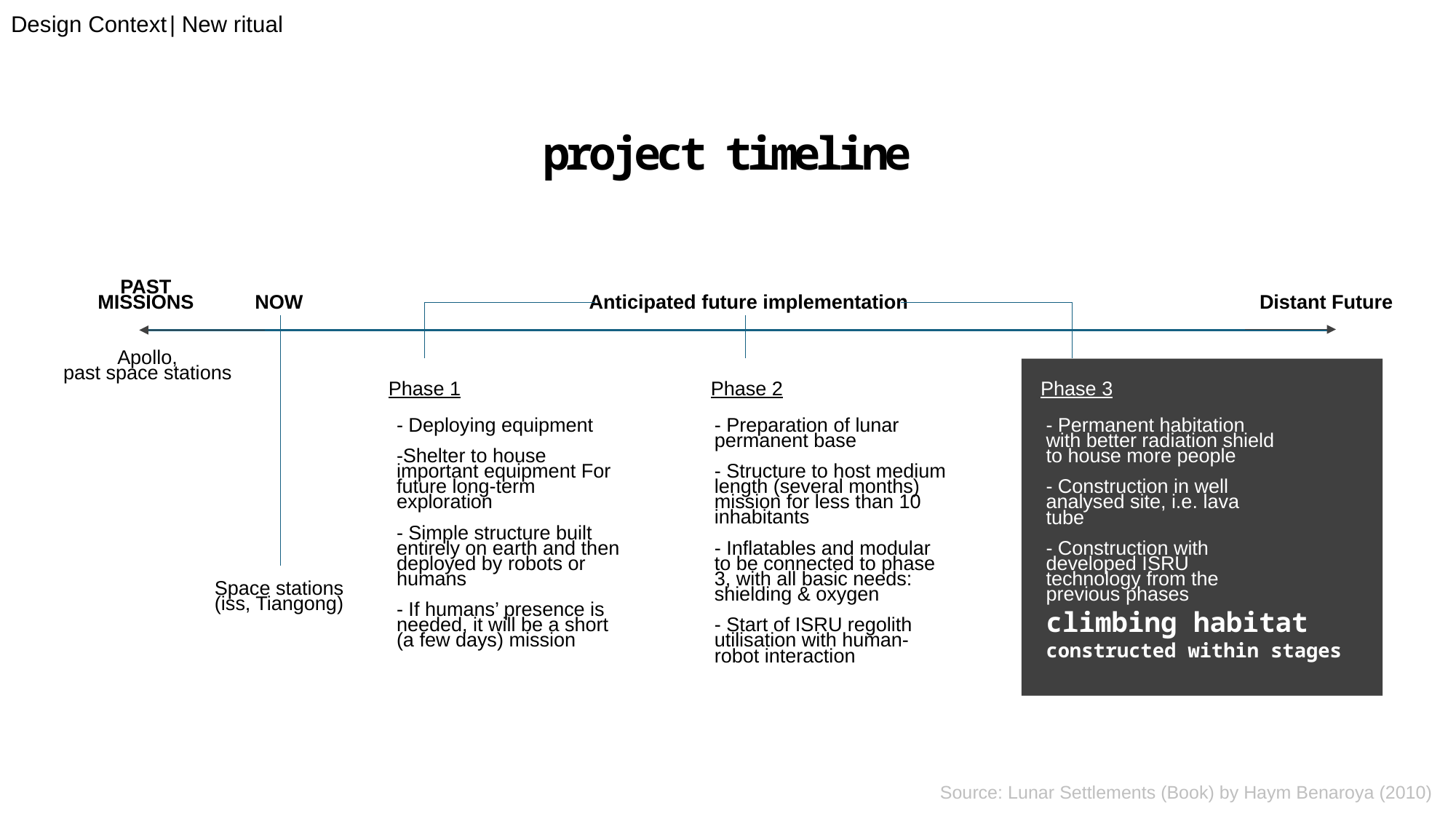

Design Context
| New ritual
# project timeline
PAST
MISSIONS
NOW
Anticipated future implementation
Distant Future
Apollo,
past space stations

Phase 3
Phase 2
Phase 1
- Preparation of lunar permanent base

- Structure to host medium length (several months) mission for less than 10 inhabitants

- Inflatables and modular to be connected to phase 3, with all basic needs: shielding & oxygen

- Start of ISRU regolith utilisation with human-robot interaction
- Deploying equipment

-Shelter to house important equipment For future long-term exploration

- Simple structure built entirely on earth and then deployed by robots or humans

- If humans’ presence is needed, it will be a short (a few days) mission
- Permanent habitation with better radiation shield to house more people

- Construction in well analysed site, i.e. lava tube

- Construction with developed ISRU technology from the previous phases
Space stations
(iss, Tiangong)
climbing habitat
constructed within stages
Source: Lunar Settlements (Book) by Haym Benaroya (2010)